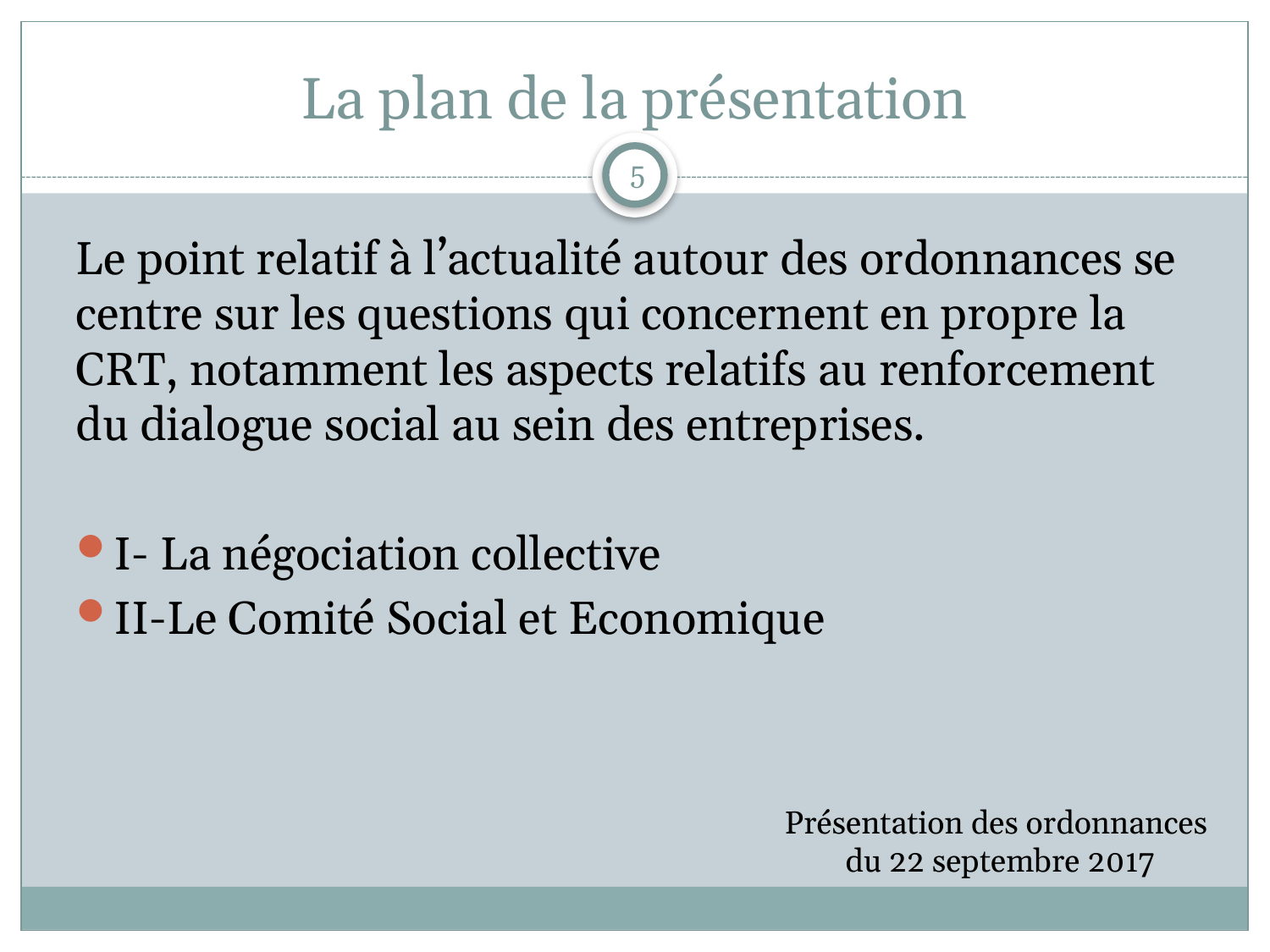

# La plan de la présentation
5
Le point relatif à l’actualité autour des ordonnances se centre sur les questions qui concernent en propre la CRT, notamment les aspects relatifs au renforcement du dialogue social au sein des entreprises.

I- La négociation collective
II-Le Comité Social et Economique

Présentation des ordonnances
du 22 septembre 2017